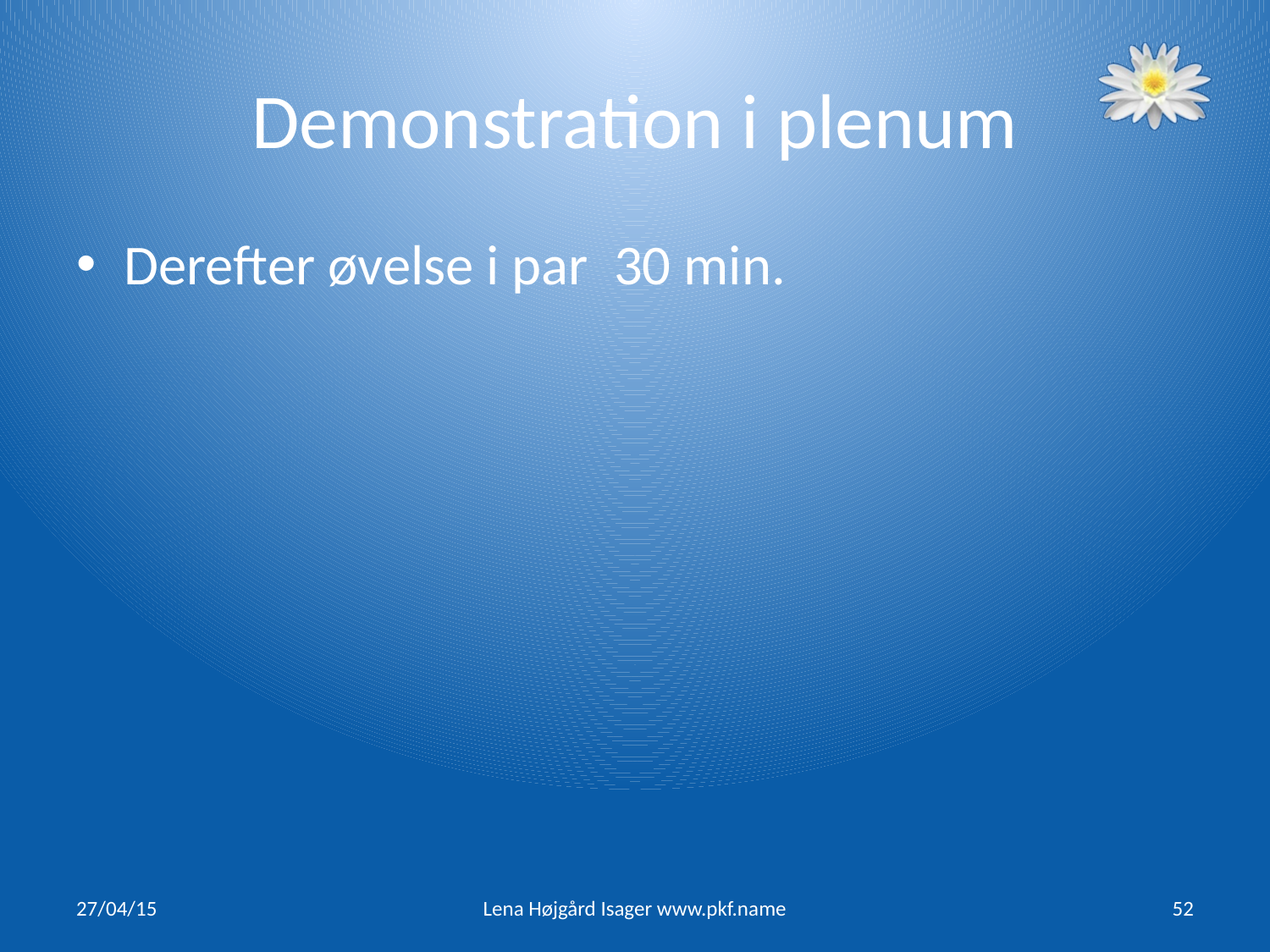

# Demonstration i plenum
Derefter øvelse i par  30 min.
27/04/15
Lena Højgård Isager www.pkf.name
52